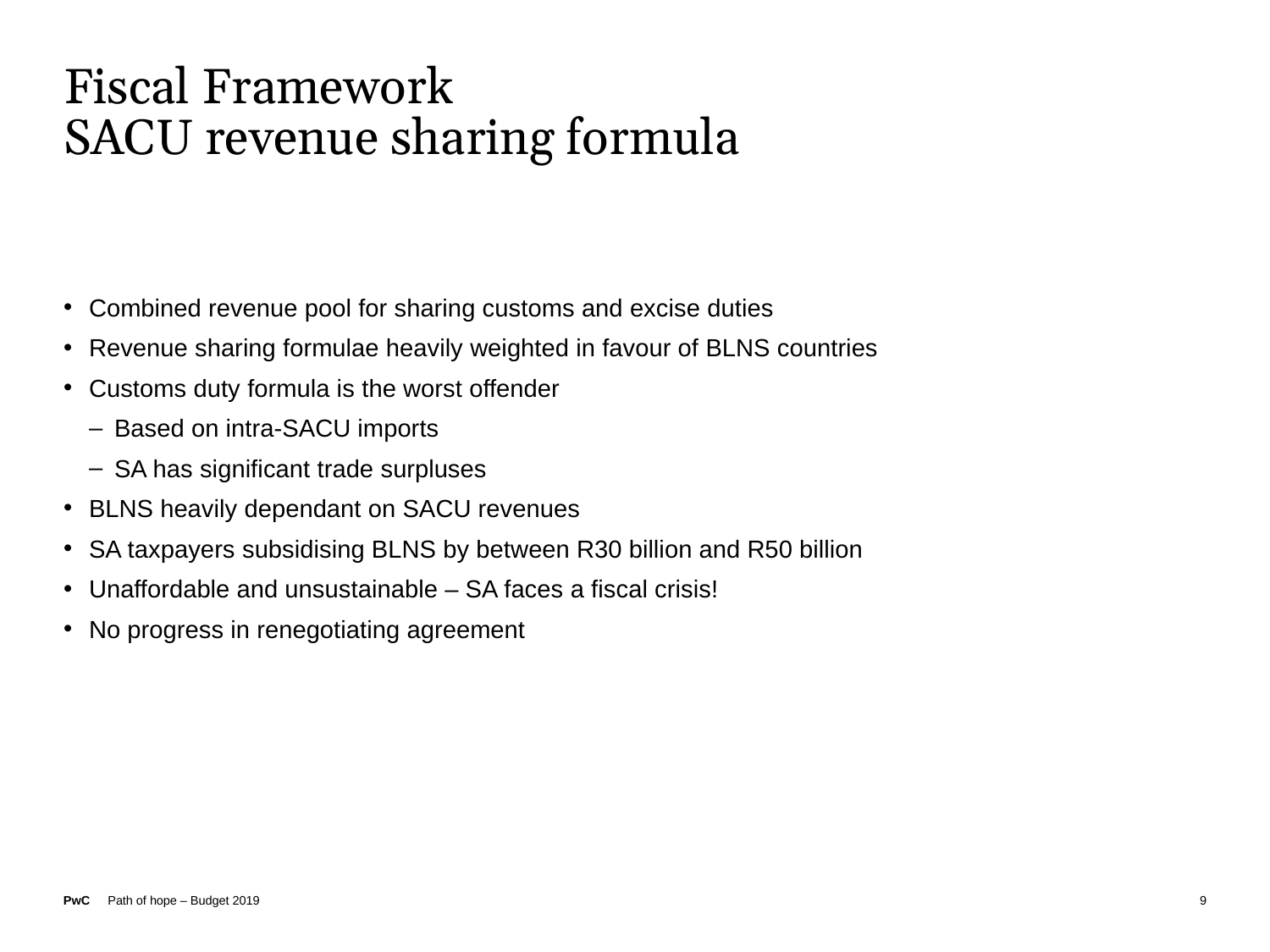

# Fiscal Framework SACU revenue sharing formula
Combined revenue pool for sharing customs and excise duties
Revenue sharing formulae heavily weighted in favour of BLNS countries
Customs duty formula is the worst offender
Based on intra-SACU imports
SA has significant trade surpluses
BLNS heavily dependant on SACU revenues
SA taxpayers subsidising BLNS by between R30 billion and R50 billion
Unaffordable and unsustainable – SA faces a fiscal crisis!
No progress in renegotiating agreement

9